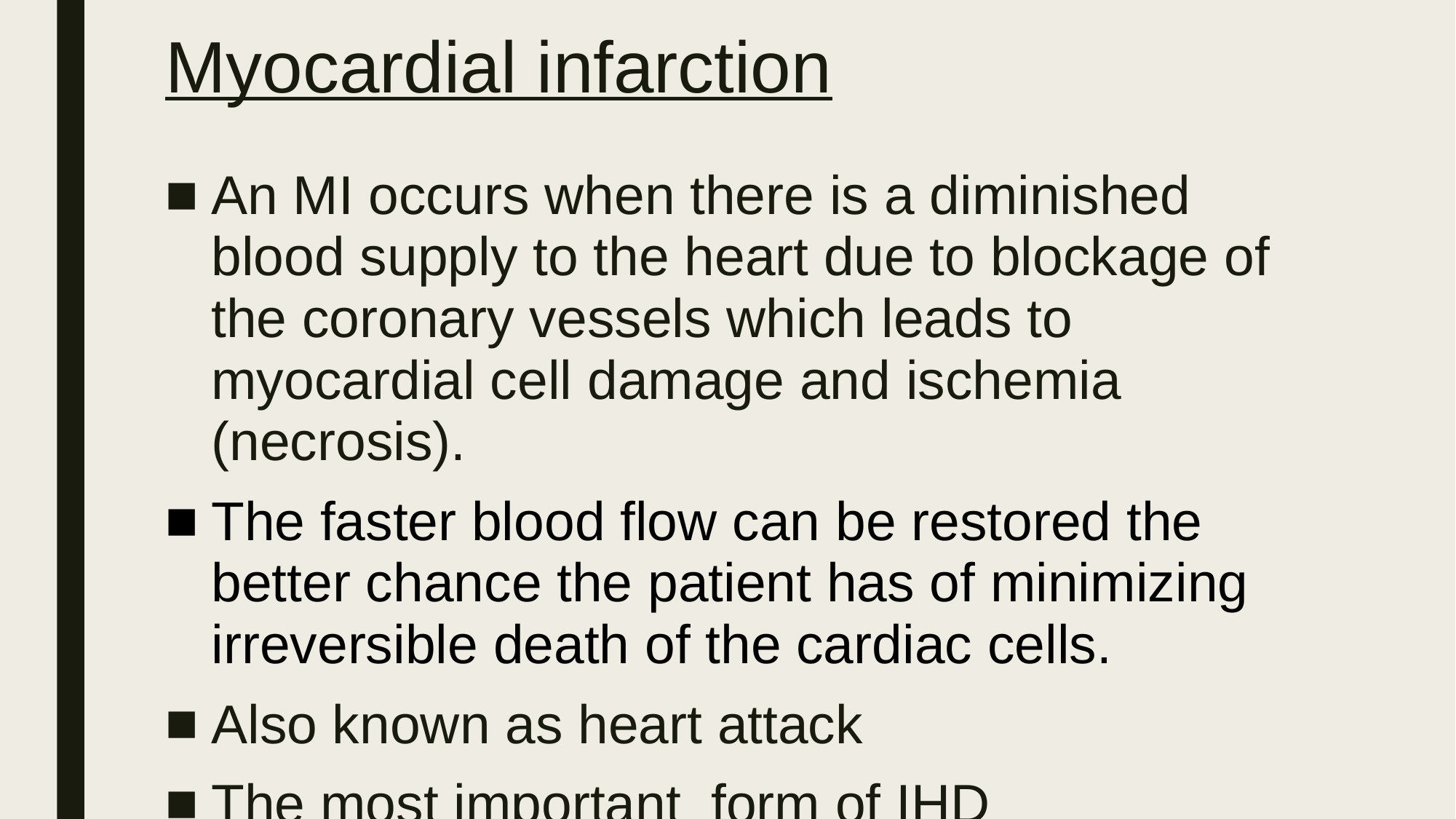

# Myocardial infarction
An MI occurs when there is a diminished blood supply to the heart due to blockage of the coronary vessels which leads to myocardial cell damage and ischemia (necrosis).
The faster blood flow can be restored the better chance the patient has of minimizing irreversible death of the cardiac cells.
Also known as heart attack
The most important  form of IHD